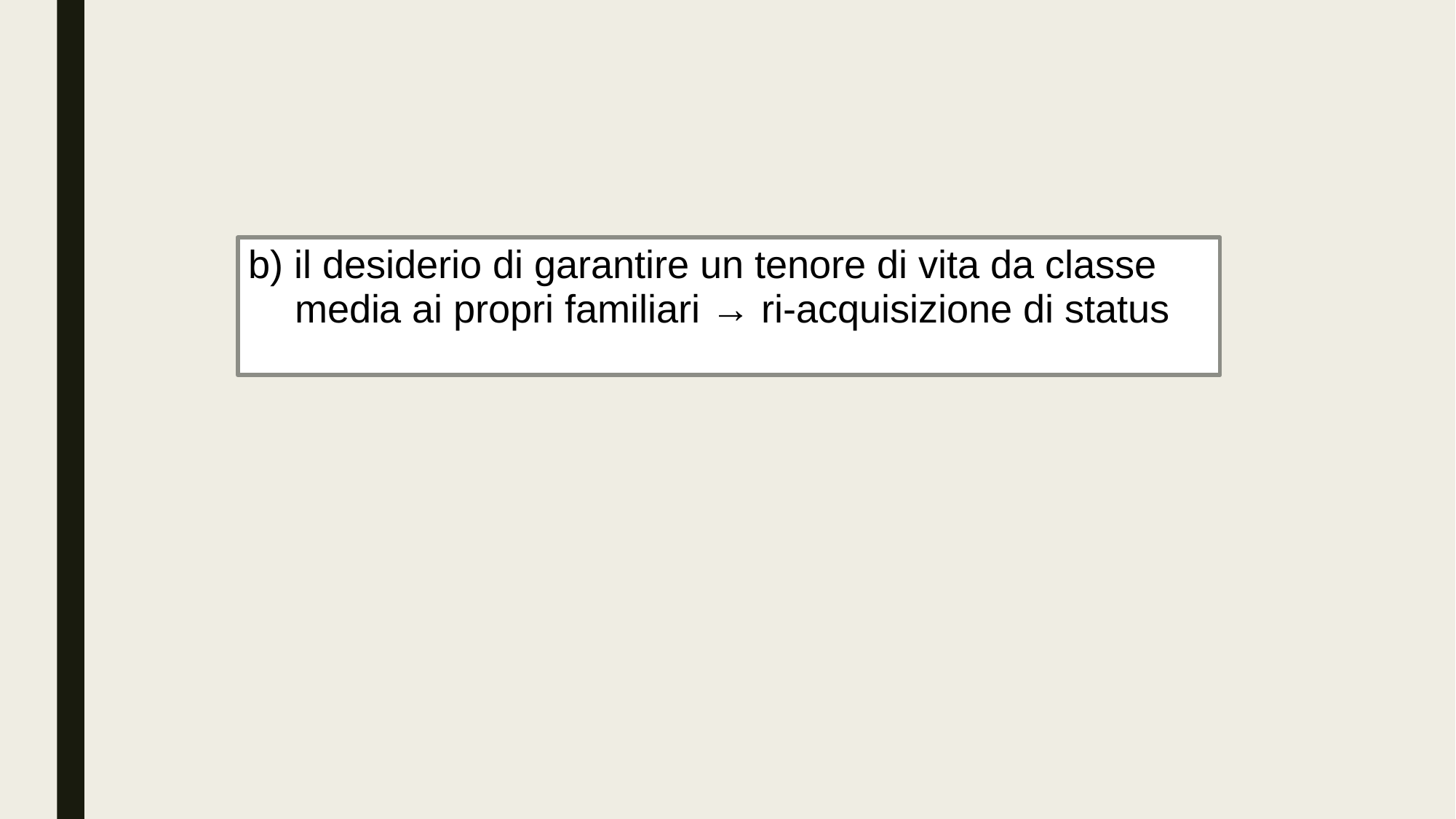

b) il desiderio di garantire un tenore di vita da classe media ai propri familiari → ri-acquisizione di status